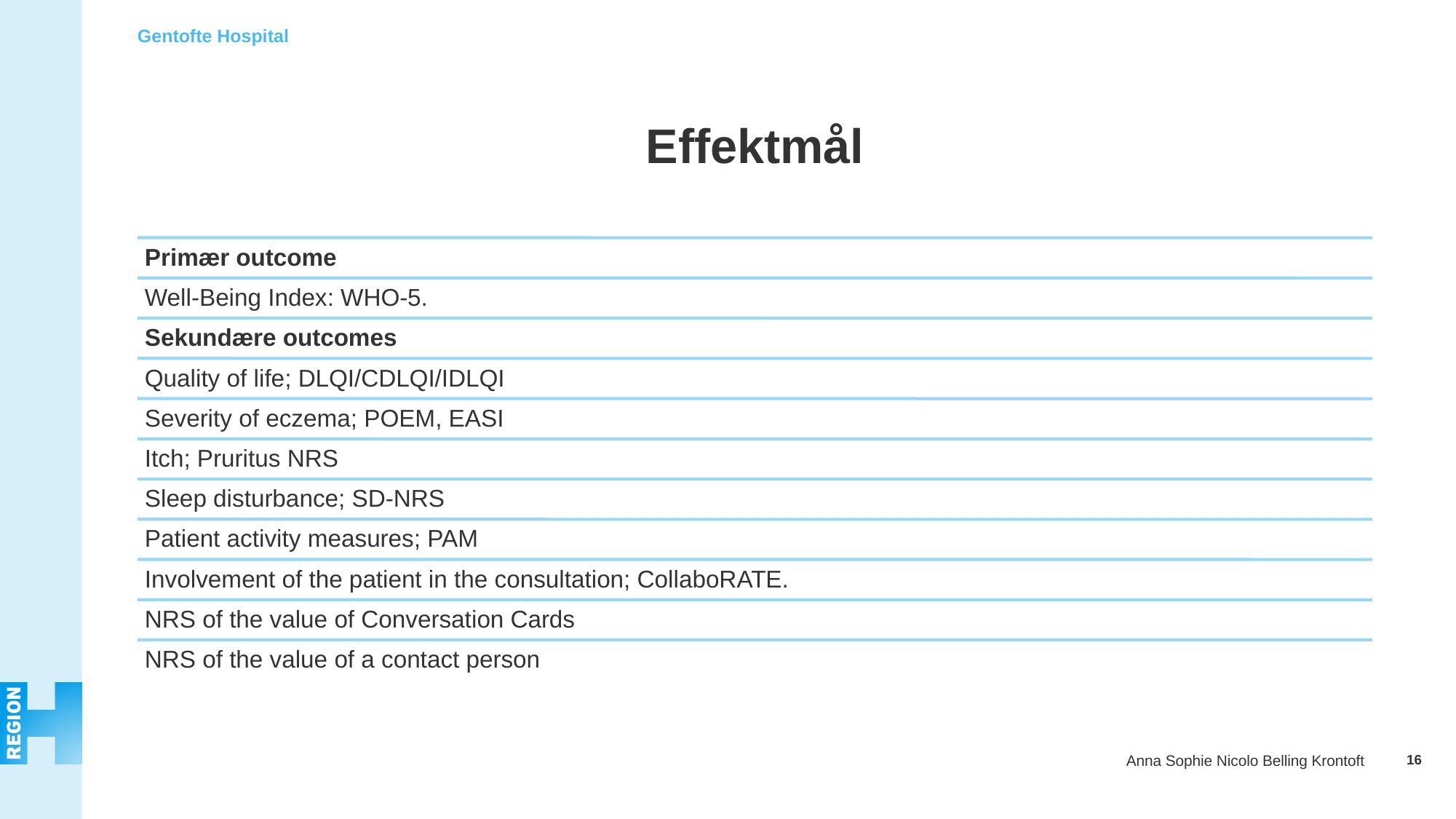

# Effektmål
Primær outcome
Well-Being Index: WHO-5.
Sekundære outcomes
Quality of life; DLQI/CDLQI/IDLQI
Severity of eczema; POEM, EASI
Itch; Pruritus NRS
Sleep disturbance; SD-NRS
Patient activity measures; PAM
Involvement of the patient in the consultation; CollaboRATE.
NRS of the value of Conversation Cards
NRS of the value of a contact person
16